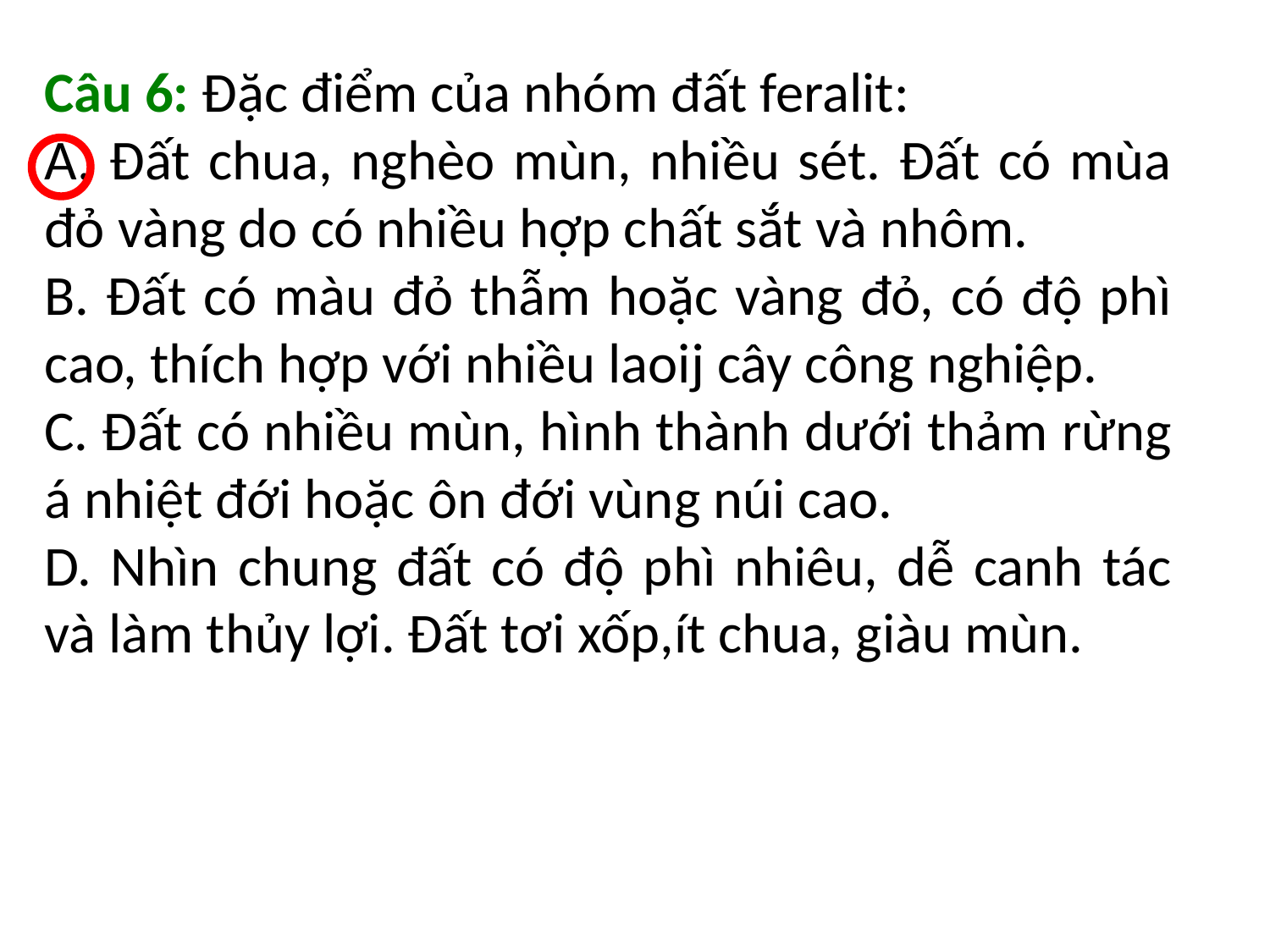

Câu 6: Đặc điểm của nhóm đất feralit:
A. Đất chua, nghèo mùn, nhiều sét. Đất có mùa đỏ vàng do có nhiều hợp chất sắt và nhôm.
B. Đất có màu đỏ thẫm hoặc vàng đỏ, có độ phì cao, thích hợp với nhiều laoij cây công nghiệp.
C. Đất có nhiều mùn, hình thành dưới thảm rừng á nhiệt đới hoặc ôn đới vùng núi cao.
D. Nhìn chung đất có độ phì nhiêu, dễ canh tác và làm thủy lợi. Đất tơi xốp,ít chua, giàu mùn.